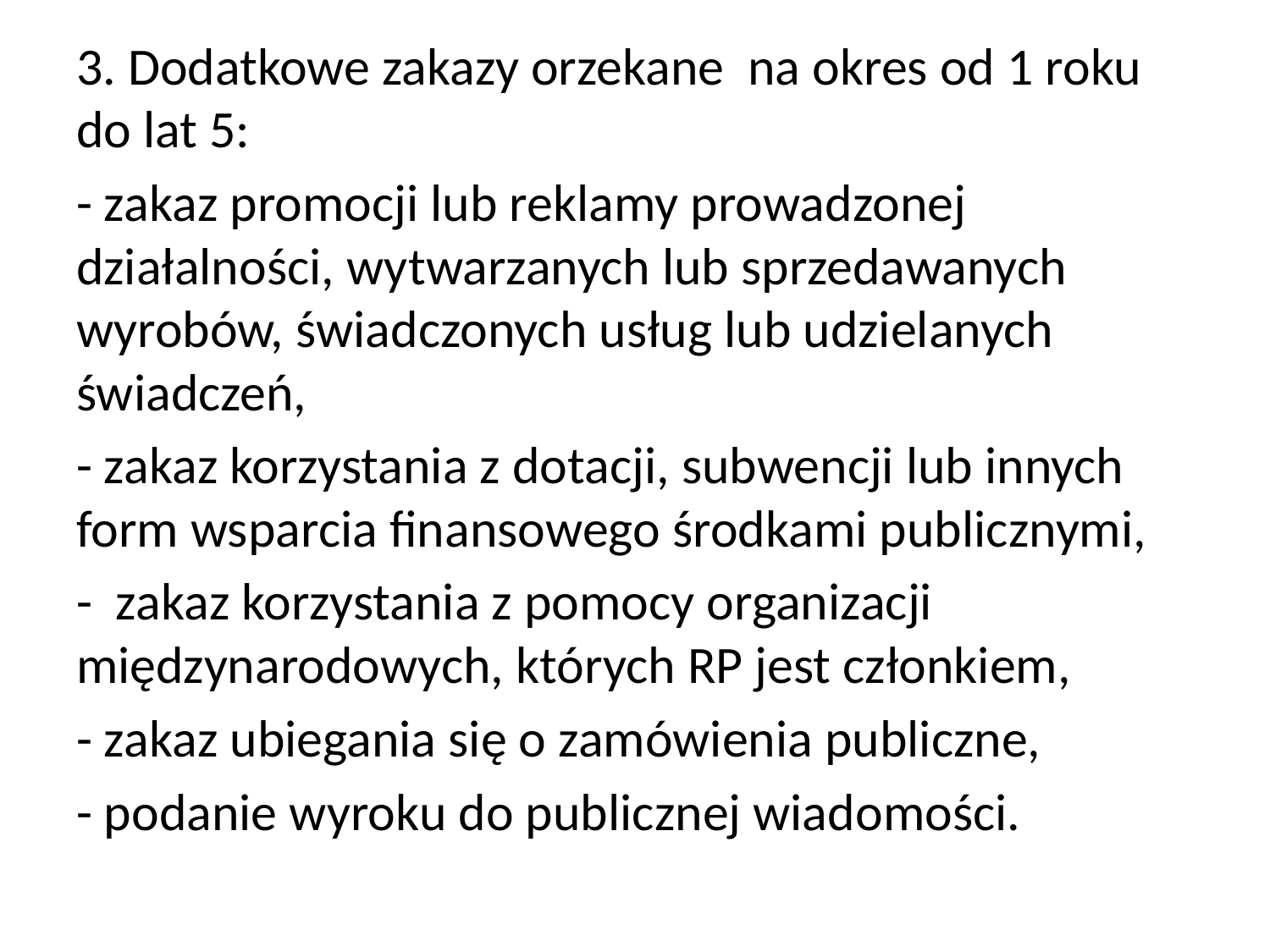

3. Dodatkowe zakazy orzekane  na okres od 1 roku do lat 5:
- zakaz promocji lub reklamy prowadzonej działalności, wytwarzanych lub sprzedawanych wyrobów, świadczonych usług lub udzielanych świadczeń,
- zakaz korzystania z dotacji, subwencji lub innych form wsparcia finansowego środkami publicznymi,
-  zakaz korzystania z pomocy organizacji międzynarodowych, których RP jest członkiem,
- zakaz ubiegania się o zamówienia publiczne,
- podanie wyroku do publicznej wiadomości.